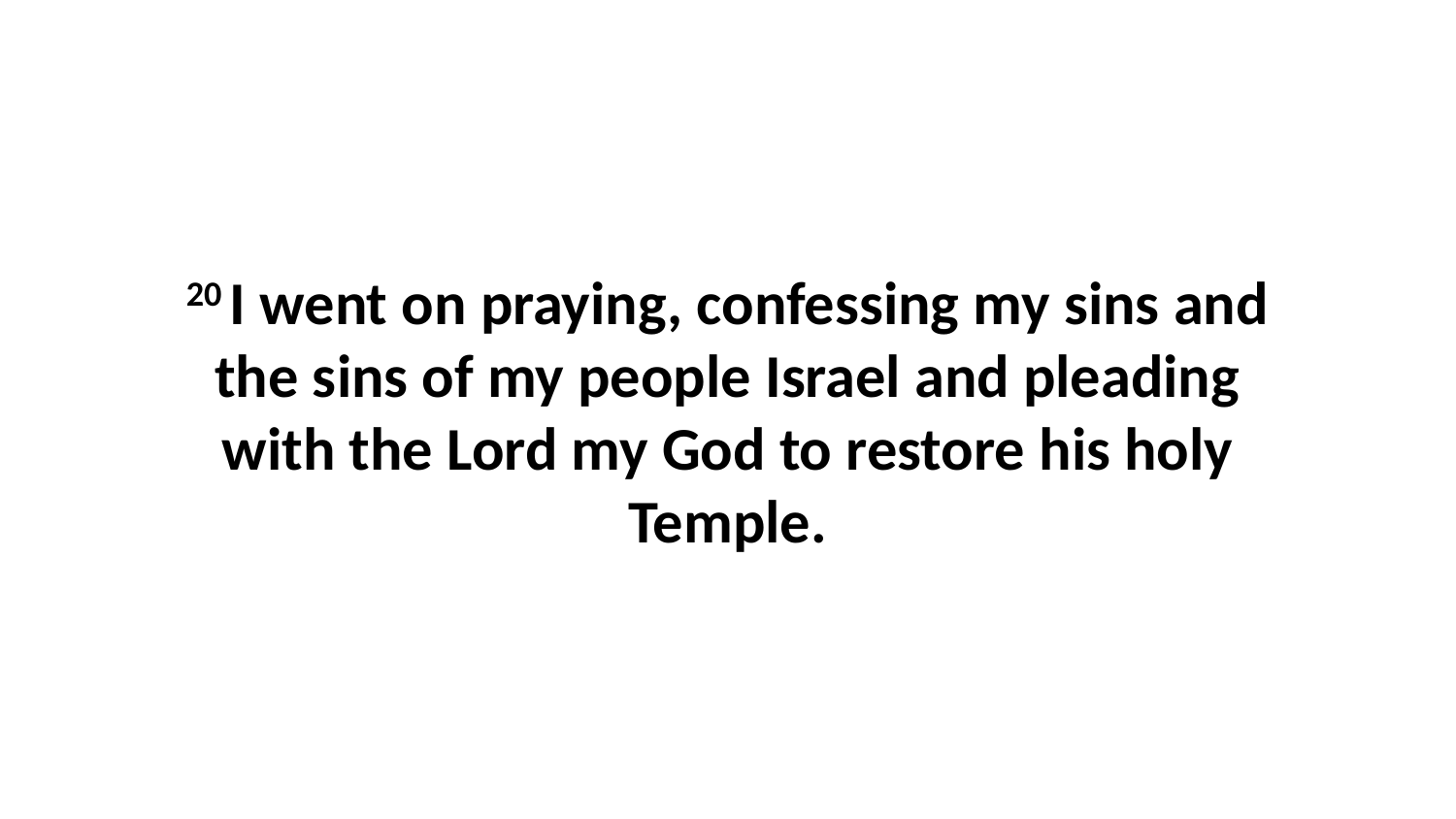

20 I went on praying, confessing my sins and the sins of my people Israel and pleading with the Lord my God to restore his holy Temple.